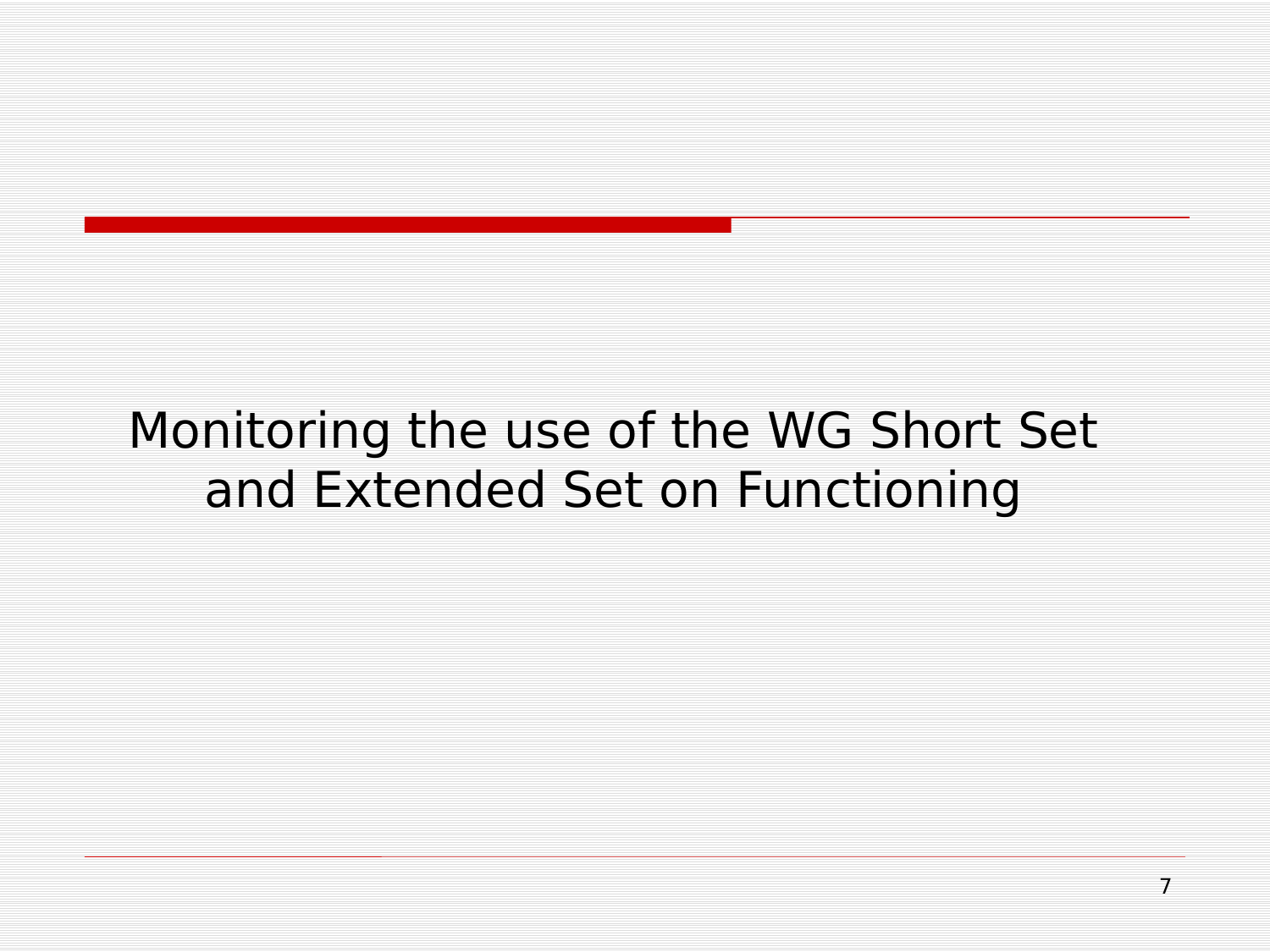

# Monitoring the use of the WG Short Set  and Extended Set on Functioning
7